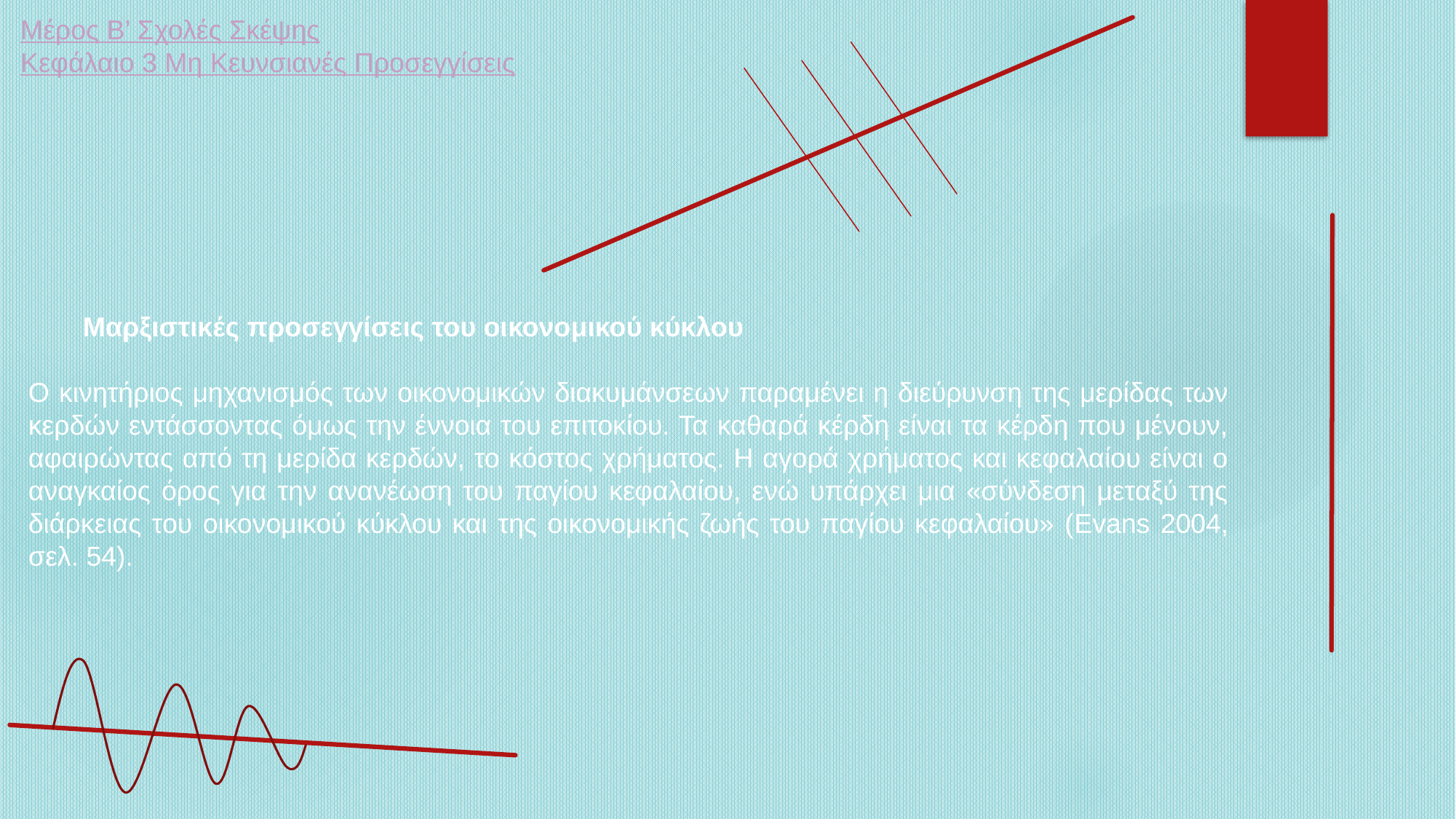

Μέρος Β’ Σχολές Σκέψης
Κεφάλαιο 3 Μη Κευνσιανές Προσεγγίσεις
Μαρξιστικές προσεγγίσεις του οικονομικού κύκλου

Ο κινητήριος μηχανισμός των οικονομικών διακυμάνσεων παραμένει η διεύρυνση της μερίδας των κερδών εντάσσοντας όμως την έννοια του επιτοκίου. Τα καθαρά κέρδη είναι τα κέρδη που μένουν, αφαιρώντας από τη μερίδα κερδών, το κόστος χρήματος. Η αγορά χρήματος και κεφαλαίου είναι ο αναγκαίος όρος για την ανανέωση του παγίου κεφαλαίου, ενώ υπάρχει μια «σύνδεση μεταξύ της διάρκειας του οικονομικού κύκλου και της οικονομικής ζωής του παγίου κεφαλαίου» (Evans 2004, σελ. 54).